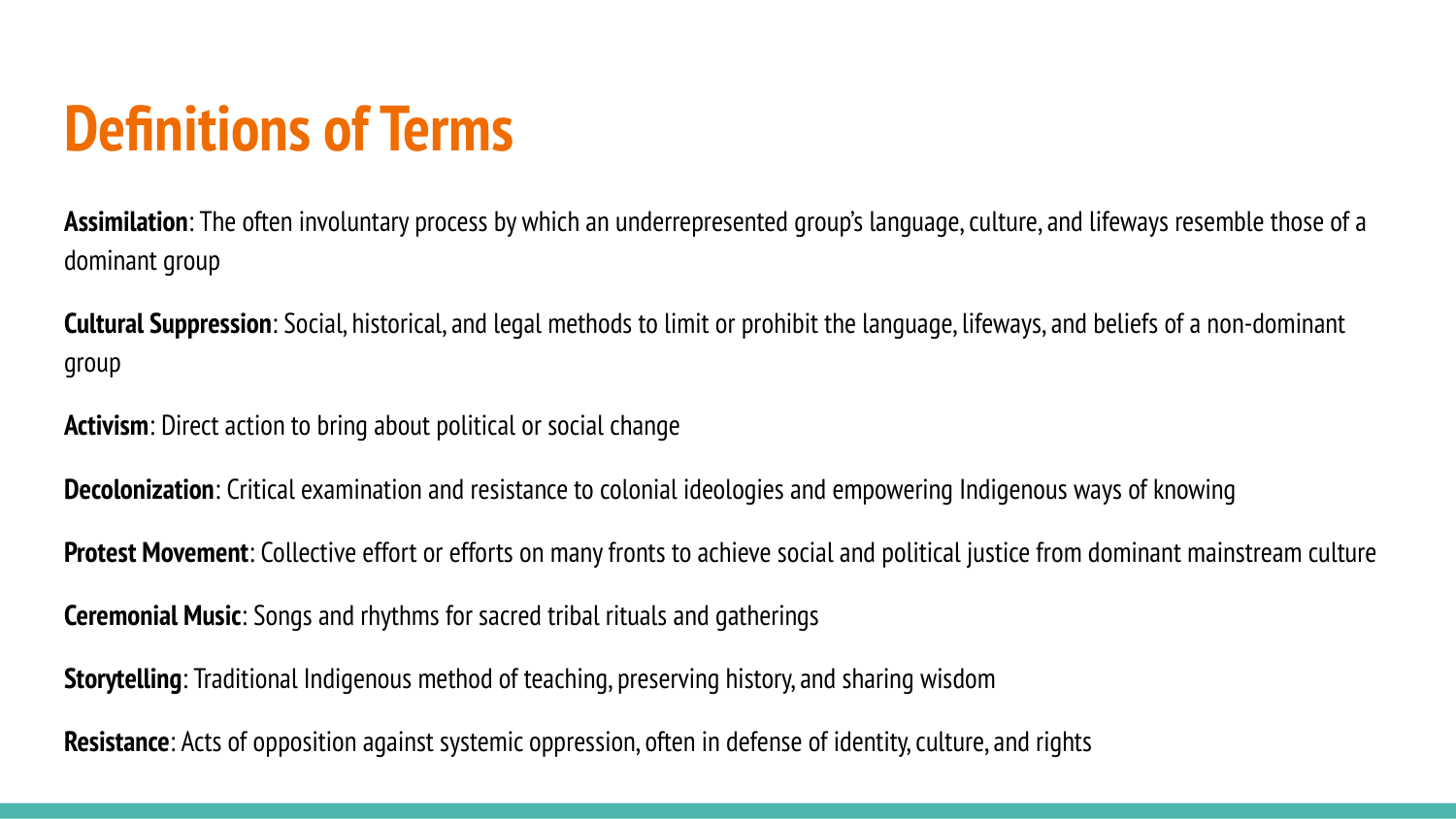

# Definitions of Terms
Assimilation: The often involuntary process by which an underrepresented group’s language, culture, and lifeways resemble those of a dominant group
Cultural Suppression: Social, historical, and legal methods to limit or prohibit the language, lifeways, and beliefs of a non-dominant group
Activism: Direct action to bring about political or social change
Decolonization: Critical examination and resistance to colonial ideologies and empowering Indigenous ways of knowing
Protest Movement: Collective effort or efforts on many fronts to achieve social and political justice from dominant mainstream culture
Ceremonial Music: Songs and rhythms for sacred tribal rituals and gatherings
Storytelling: Traditional Indigenous method of teaching, preserving history, and sharing wisdom
Resistance: Acts of opposition against systemic oppression, often in defense of identity, culture, and rights